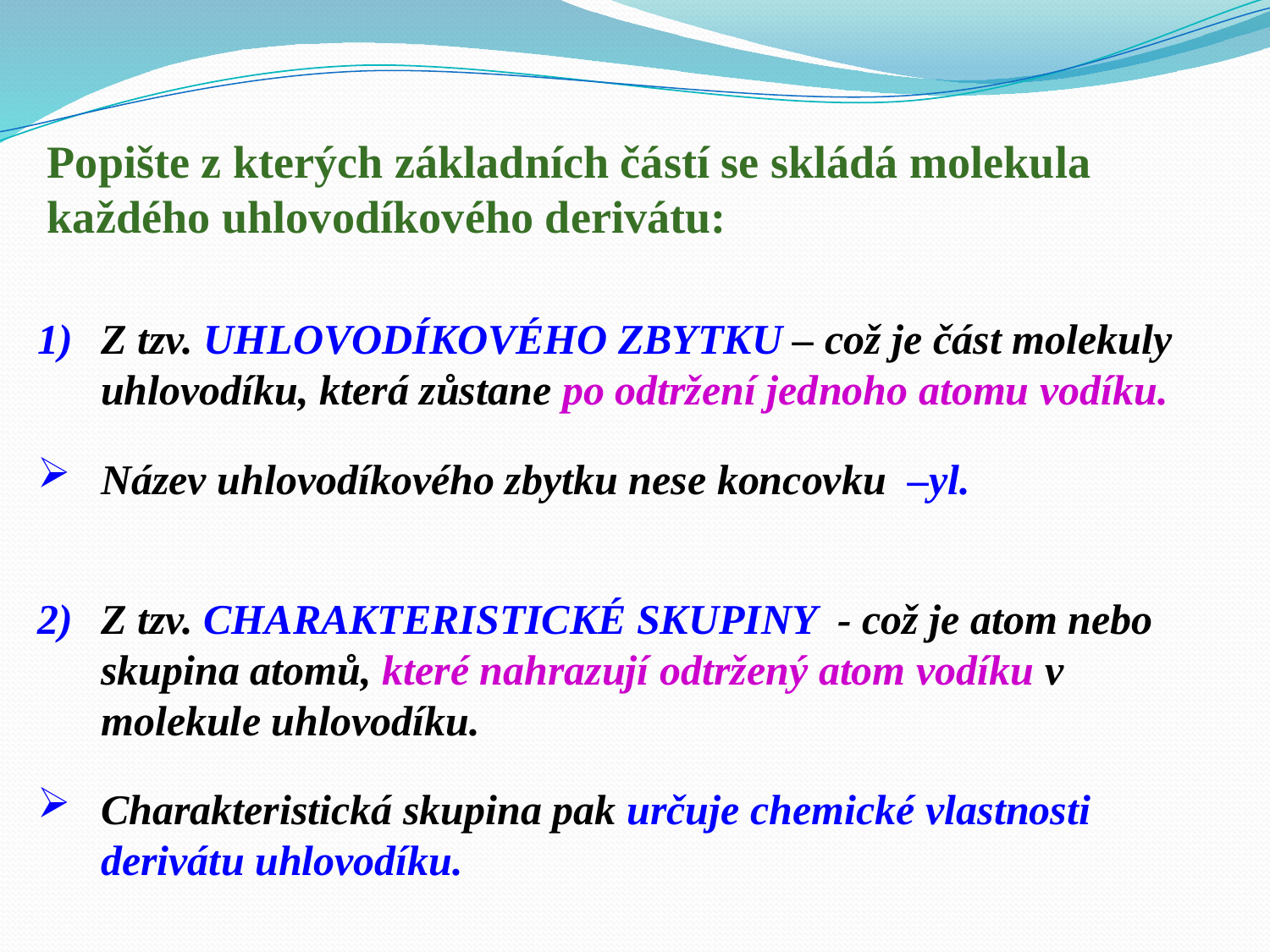

Popište z kterých základních částí se skládá molekula
každého uhlovodíkového derivátu:
Z tzv. UHLOVODÍKOVÉHO ZBYTKU – což je část molekuly uhlovodíku, která zůstane po odtržení jednoho atomu vodíku.
Název uhlovodíkového zbytku nese koncovku  –yl.
Z tzv. CHARAKTERISTICKÉ SKUPINY  - což je atom nebo skupina atomů, které nahrazují odtržený atom vodíku v molekule uhlovodíku.
Charakteristická skupina pak určuje chemické vlastnosti derivátu uhlovodíku.